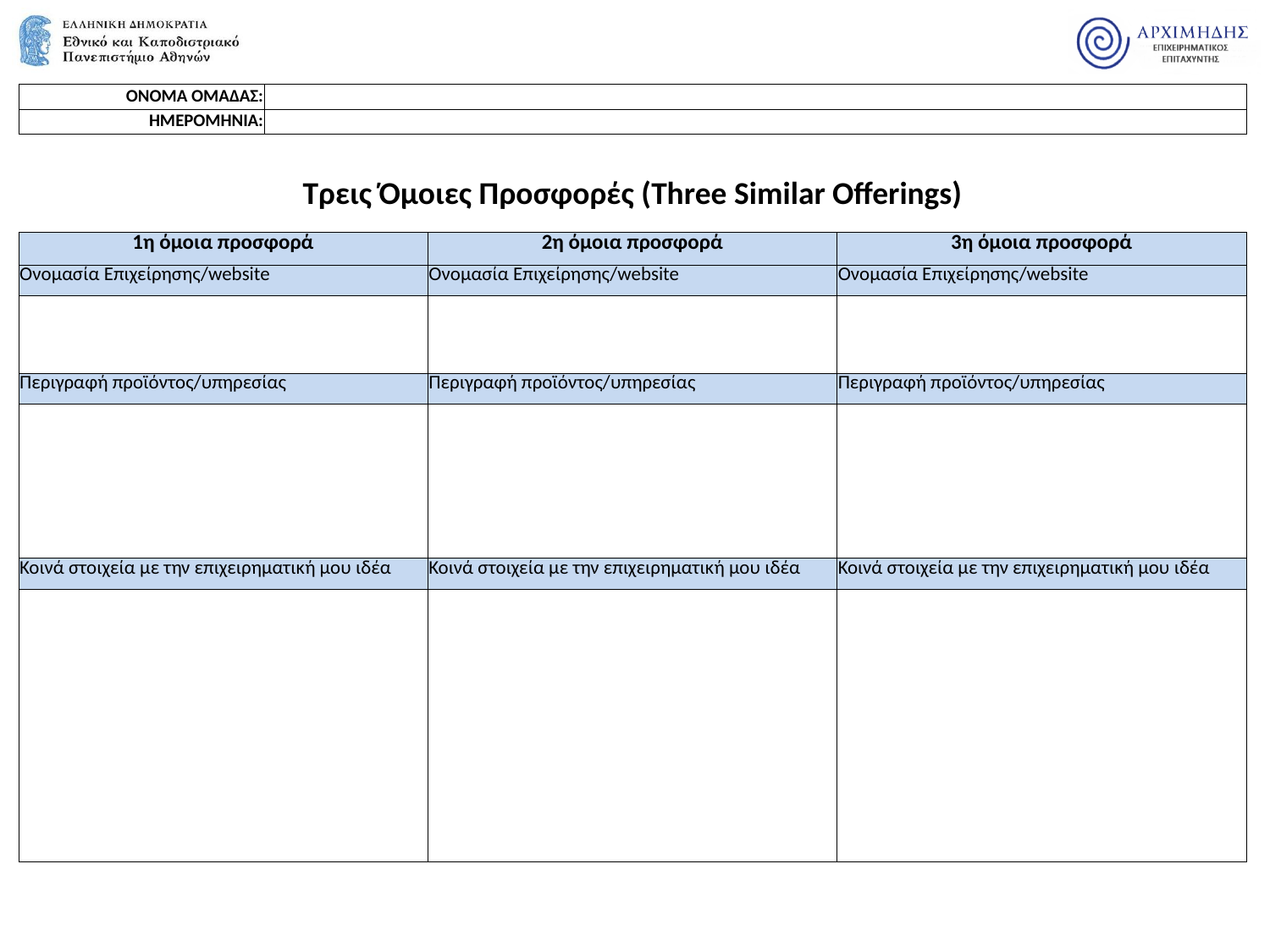

| ΟΝΟΜΑ ΟΜΑΔΑΣ: |  |
| --- | --- |
| ΗΜΕΡΟΜΗΝΙΑ: |  |
| Τρεις Όμοιες Προσφορές (Three Similar Offerings) |  |  |
| --- | --- | --- |
| 1η όμοια προσφορά | 2η όμοια προσφορά | 3η όμοια προσφορά |
| Ονομασία Επιχείρησης/website | Ονομασία Επιχείρησης/website | Ονομασία Επιχείρησης/website |
|  |  |  |
| Περιγραφή προϊόντος/υπηρεσίας | Περιγραφή προϊόντος/υπηρεσίας | Περιγραφή προϊόντος/υπηρεσίας |
|  |  |  |
| Κοινά στοιχεία με την επιχειρηματική μου ιδέα | Κοινά στοιχεία με την επιχειρηματική μου ιδέα | Κοινά στοιχεία με την επιχειρηματική μου ιδέα |
|  |  |  |